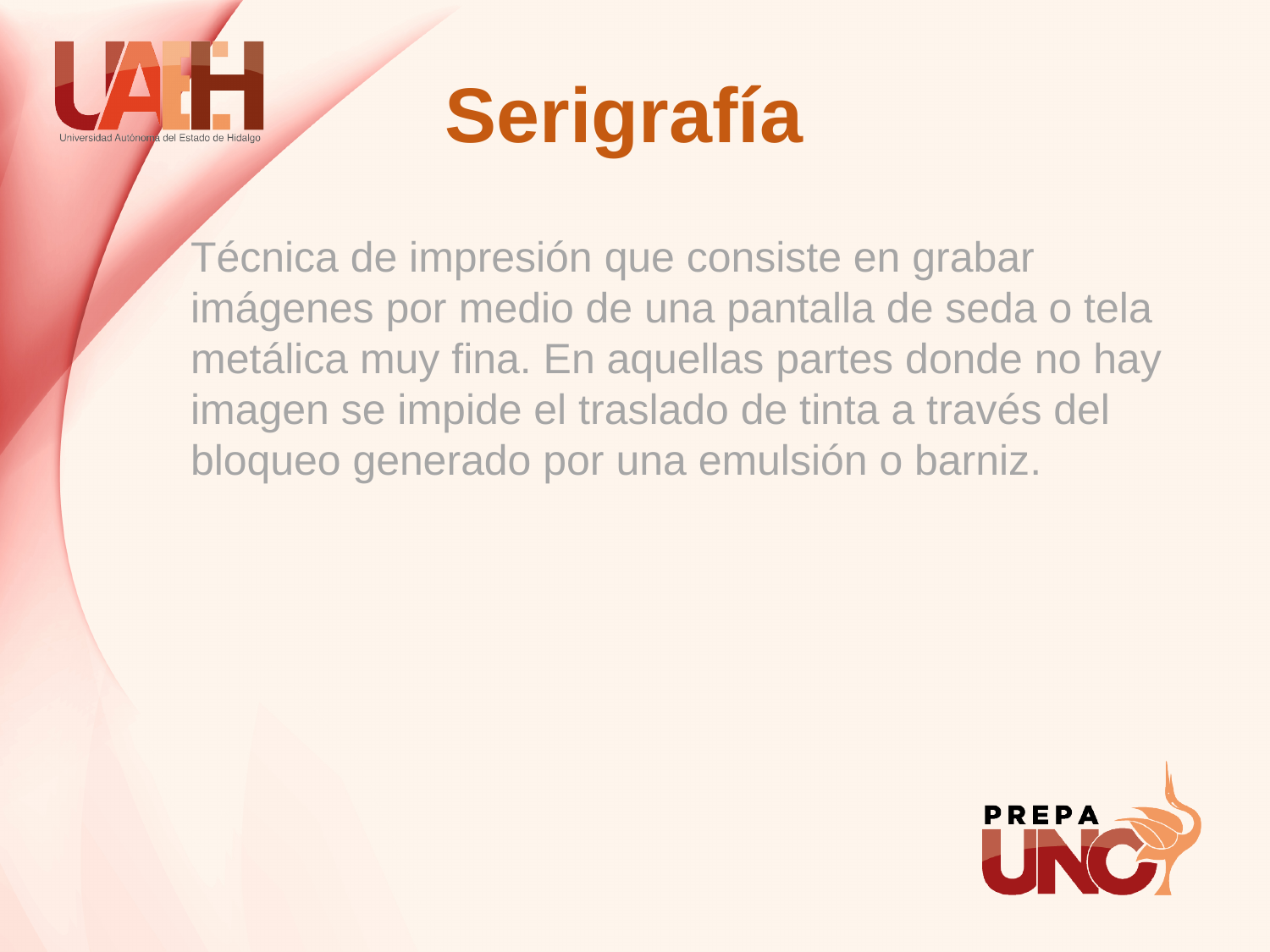

# Serigrafía
Técnica de impresión que consiste en grabar imágenes por medio de una pantalla de seda o tela metálica muy fina. En aquellas partes donde no hay imagen se impide el traslado de tinta a través del bloqueo generado por una emulsión o barniz.